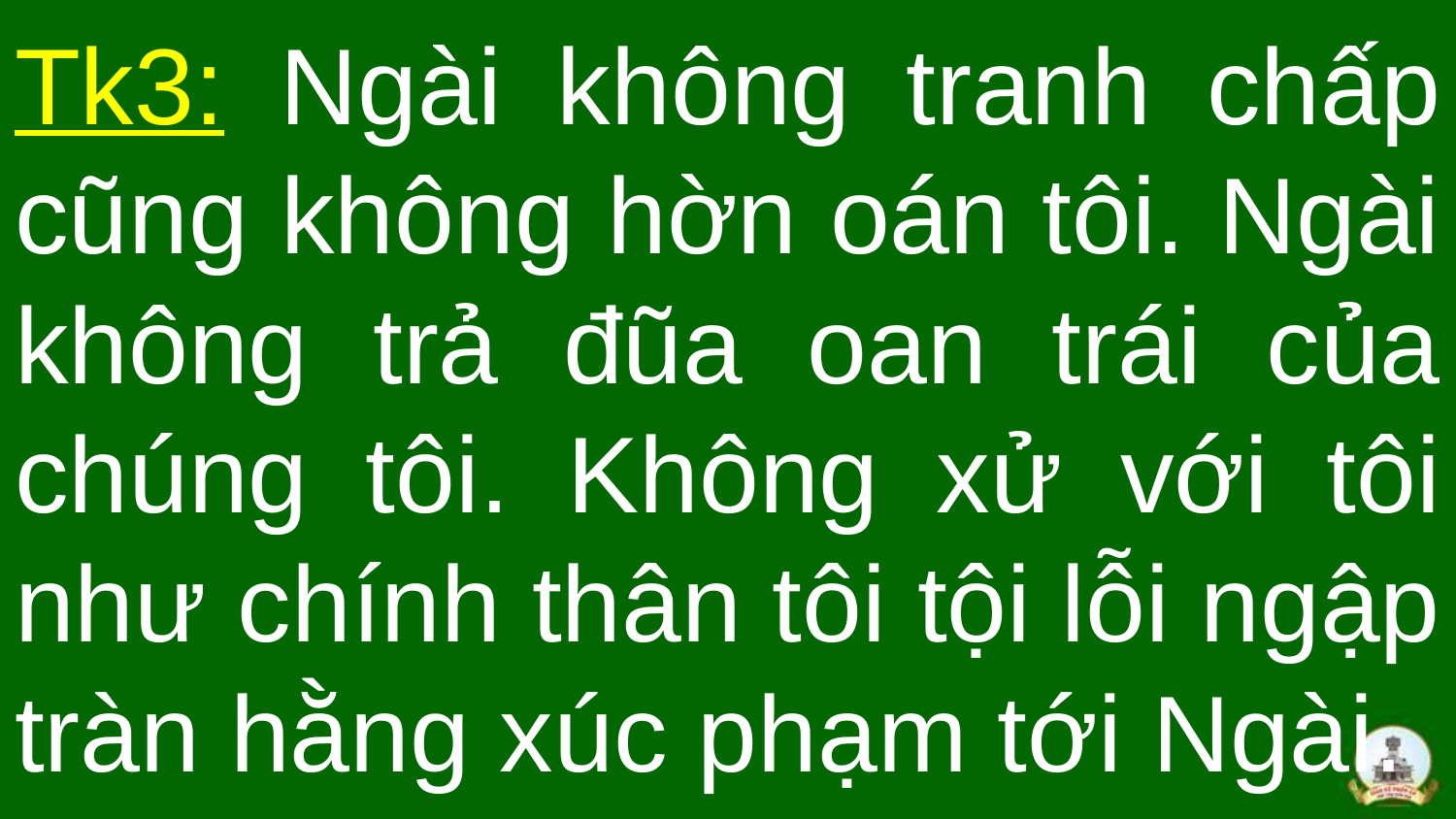

# Tk3: Ngài không tranh chấp cũng không hờn oán tôi. Ngài không trả đũa oan trái của chúng tôi. Không xử với tôi như chính thân tôi tội lỗi ngập tràn hằng xúc phạm tới Ngài.